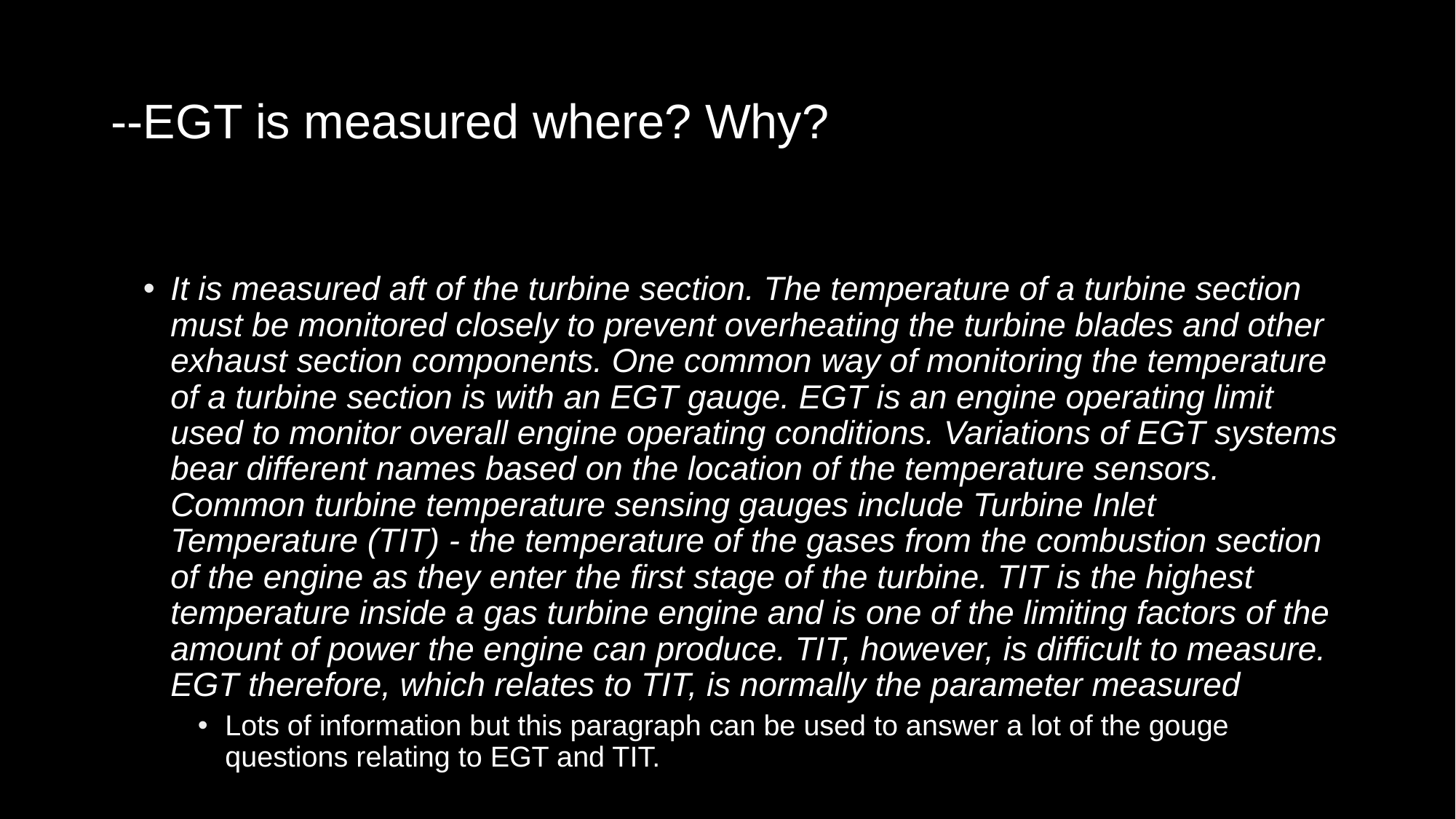

# --EGT is measured where? Why?
It is measured aft of the turbine section. The temperature of a turbine section must be monitored closely to prevent overheating the turbine blades and other exhaust section components. One common way of monitoring the temperature of a turbine section is with an EGT gauge. EGT is an engine operating limit used to monitor overall engine operating conditions. Variations of EGT systems bear different names based on the location of the temperature sensors. Common turbine temperature sensing gauges include Turbine Inlet Temperature (TIT) - the temperature of the gases from the combustion section of the engine as they enter the first stage of the turbine. TIT is the highest temperature inside a gas turbine engine and is one of the limiting factors of the amount of power the engine can produce. TIT, however, is difficult to measure. EGT therefore, which relates to TIT, is normally the parameter measured
Lots of information but this paragraph can be used to answer a lot of the gouge questions relating to EGT and TIT.